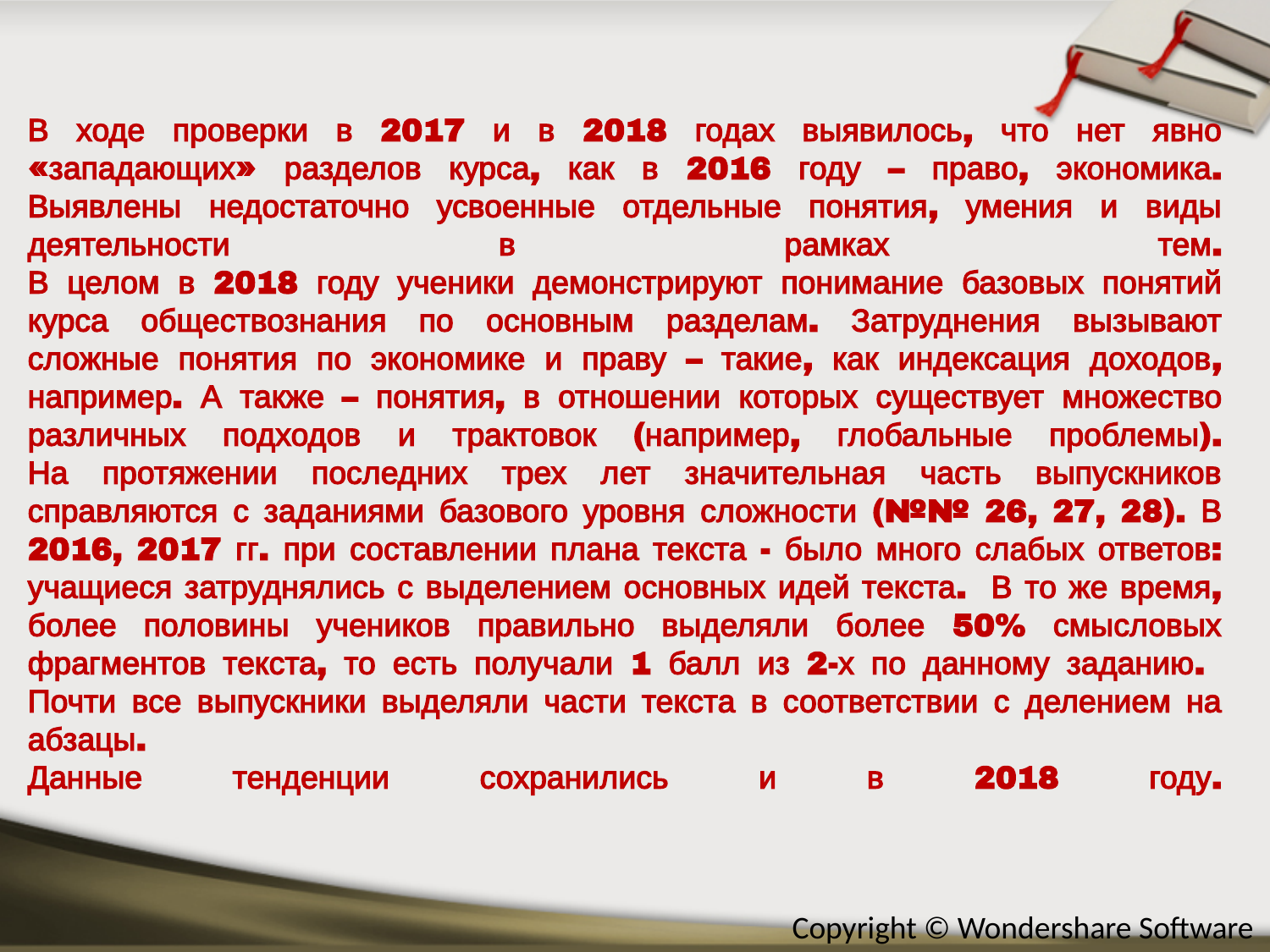

# В ходе проверки в 2017 и в 2018 годах выявилось, что нет явно «западающих» разделов курса, как в 2016 году – право, экономика. Выявлены недостаточно усвоенные отдельные понятия, умения и виды деятельности в рамках тем. В целом в 2018 году ученики демонстрируют понимание базовых понятий курса обществознания по основным разделам. Затруднения вызывают сложные понятия по экономике и праву – такие, как индексация доходов, например. А также – понятия, в отношении которых существует множество различных подходов и трактовок (например, глобальные проблемы). На протяжении последних трех лет значительная часть выпускников справляются с заданиями базового уровня сложности (№№ 26, 27, 28). В 2016, 2017 гг. при составлении плана текста - было много слабых ответов: учащиеся затруднялись с выделением основных идей текста.  В то же время, более половины учеников правильно выделяли более 50% смысловых фрагментов текста, то есть получали 1 балл из 2-х по данному заданию.  Почти все выпускники выделяли части текста в соответствии с делением на абзацы. Данные тенденции сохранились и в 2018 году.